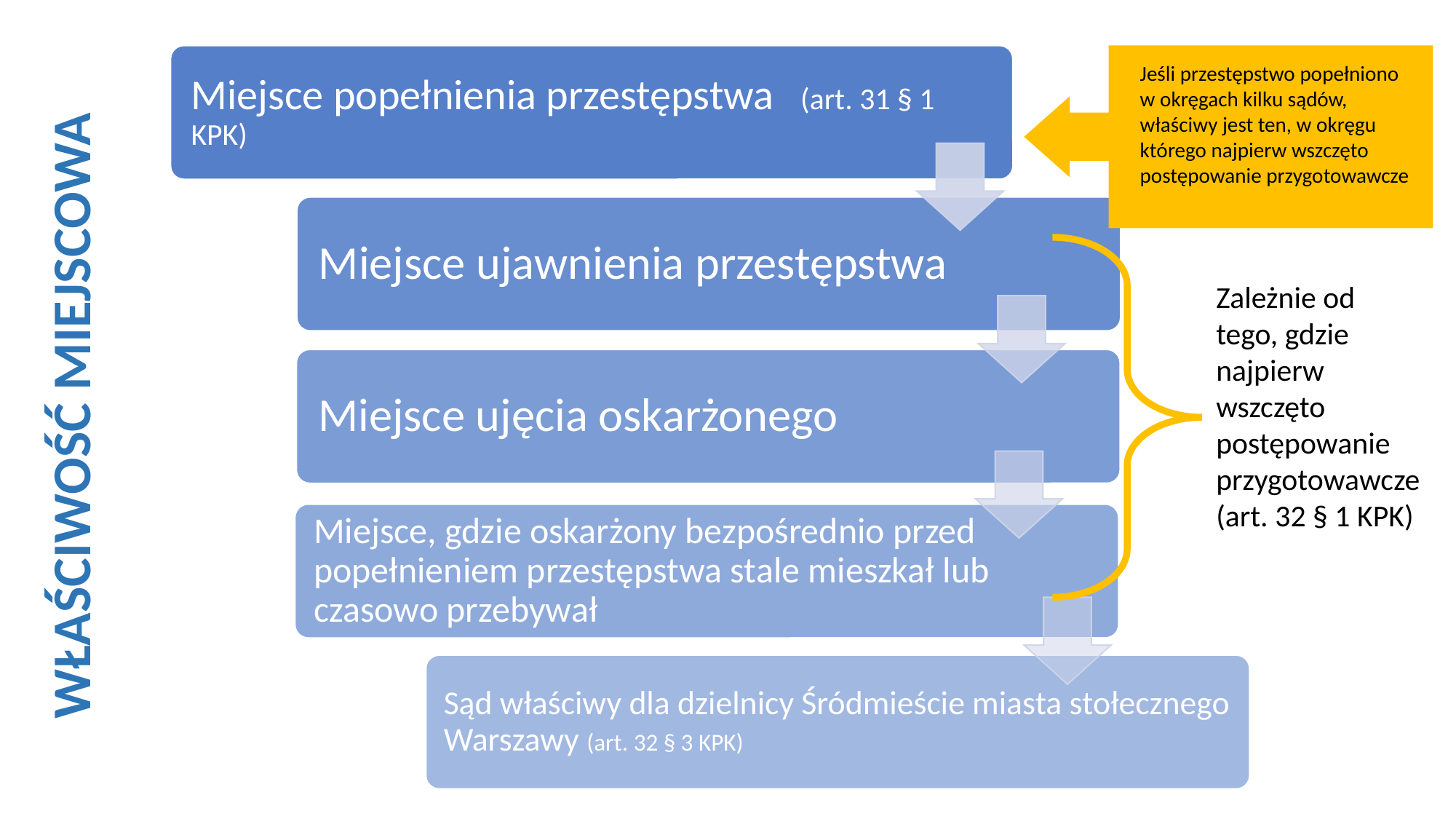

WŁAŚCIWOŚĆ MIEJSCOWA
Miejsce popełnienia przestępstwa   (art. 31 § 1 KPK)
Miejsce ujawnienia przestępstwa
Miejsce ujęcia oskarżonego
Miejsce, gdzie oskarżony bezpośrednio przed popełnieniem przestępstwa stale mieszkał lub czasowo przebywał
Sąd właściwy dla dzielnicy Śródmieście miasta stołecznego Warszawy (art. 32 § 3 KPK)

Jeśli przestępstwo popełniono w okręgach kilku sądów, właściwy jest ten, w okręgu którego najpierw wszczęto postępowanie przygotowawcze

Zależnie od tego, gdzie najpierw wszczęto postępowanie przygotowawcze
(art. 32 § 1 KPK)